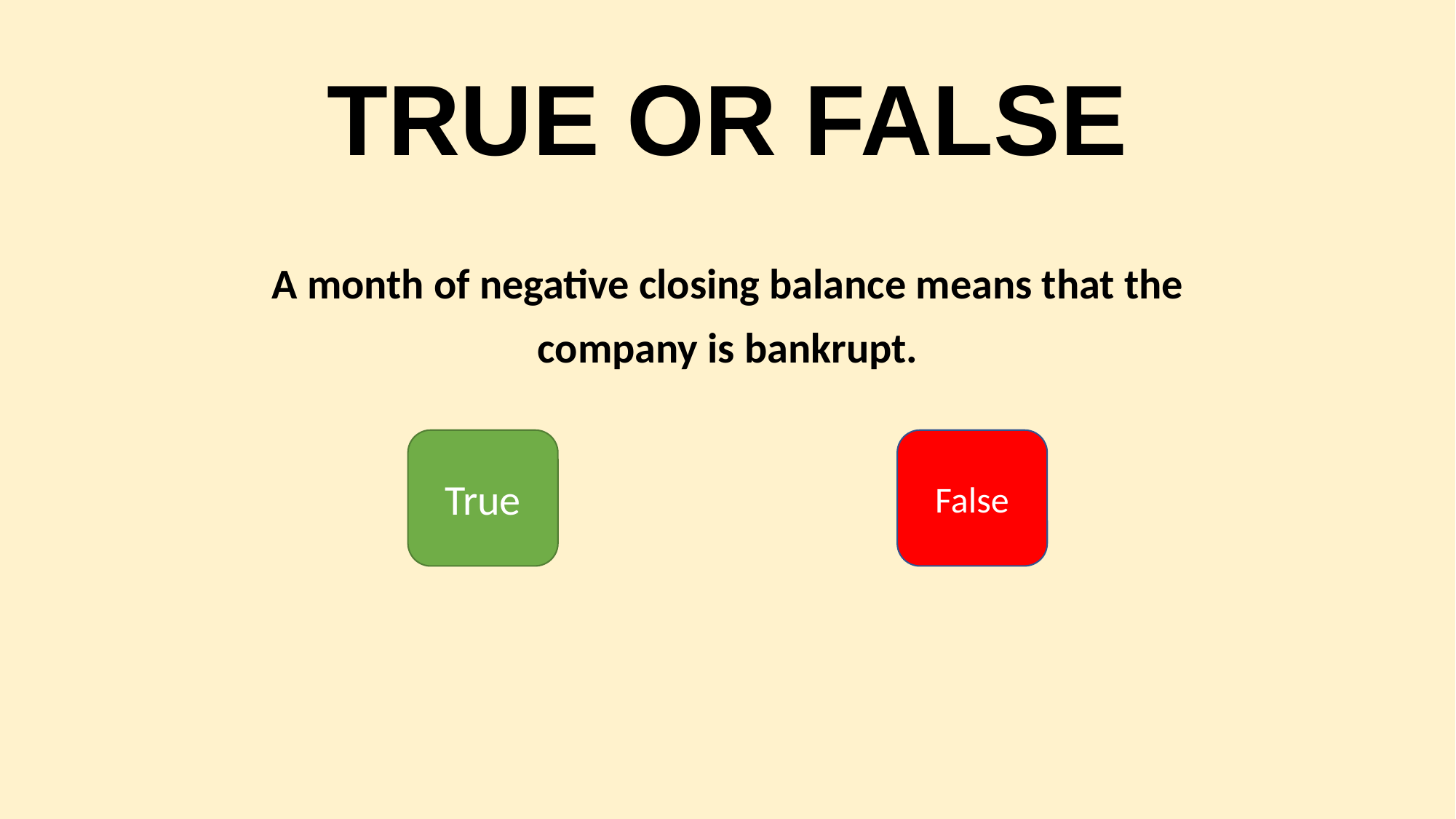

# TRUE OR FALSE
A month of negative closing balance means that the company is bankrupt.
True
False